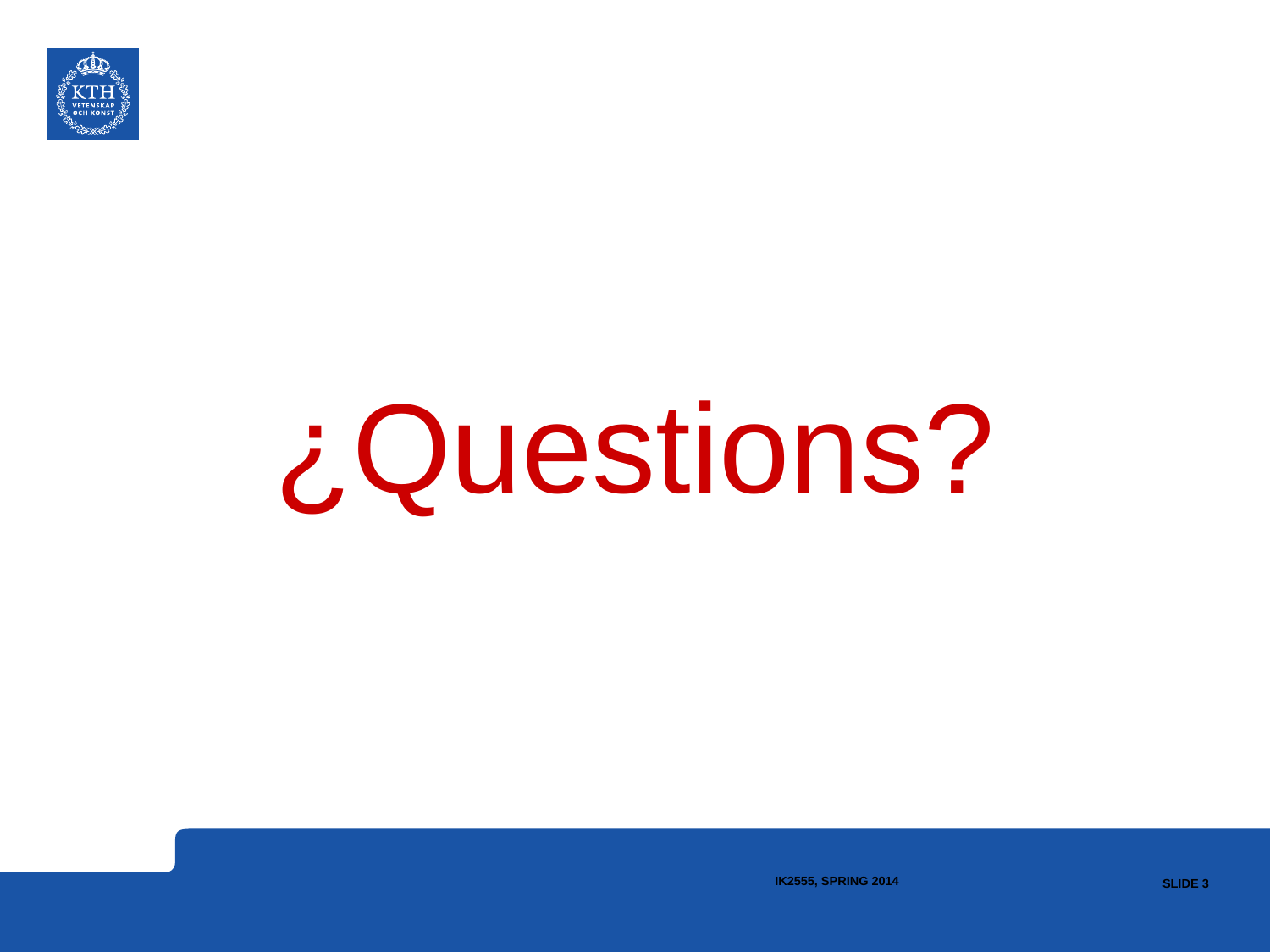

#
¿Questions?
IK2555, Spring 2014
Slide 3